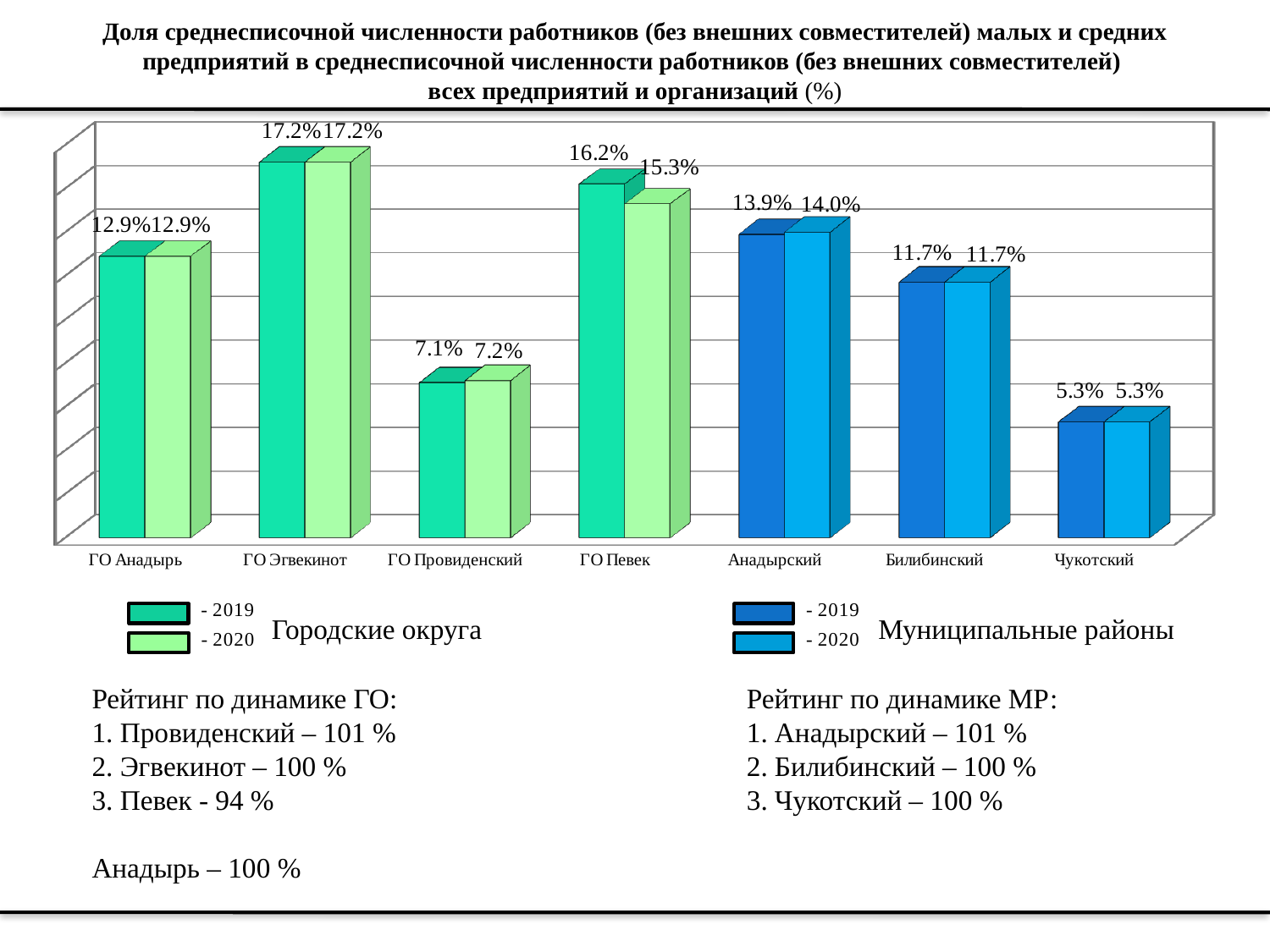

# Доля среднесписочной численности работников (без внешних совместителей) малых и средних предприятий в среднесписочной численности работников (без внешних совместителей) всех предприятий и организаций (%)

[unsupported chart]

Городские округа
Муниципальные районы
Рейтинг по динамике ГО:
1. Провиденский – 101 %
2. Эгвекинот – 100 %
3. Певек - 94 %

Анадырь – 100 %
Рейтинг по динамике МР:
1. Анадырский – 101 %
2. Билибинский – 100 %
3. Чукотский – 100 %